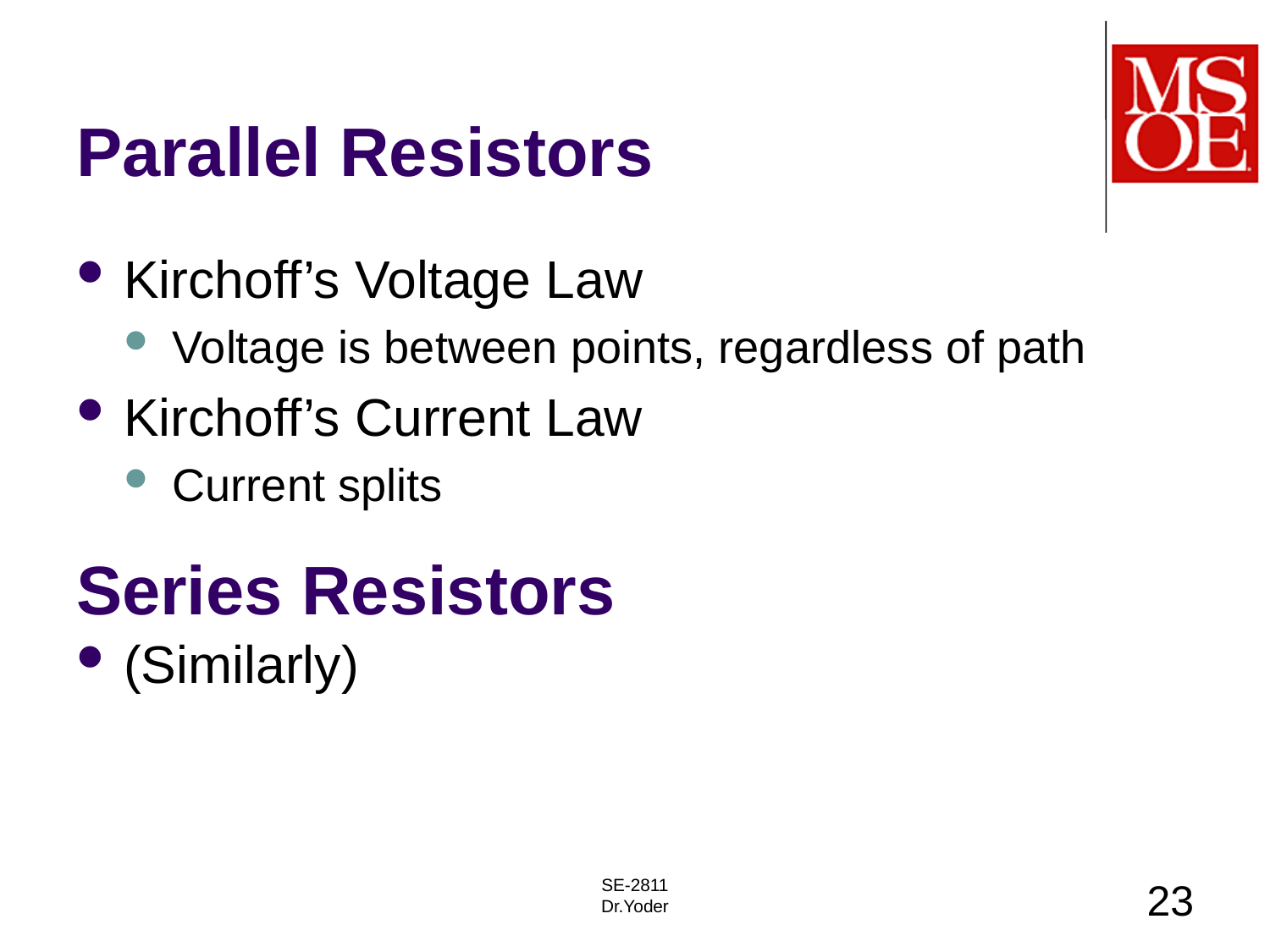

# Parallel Resistors
Kirchoff’s Voltage Law
Voltage is between points, regardless of path
Kirchoff’s Current Law
Current splits
Series Resistors
(Similarly)

SE-2811
Dr.Yoder
23